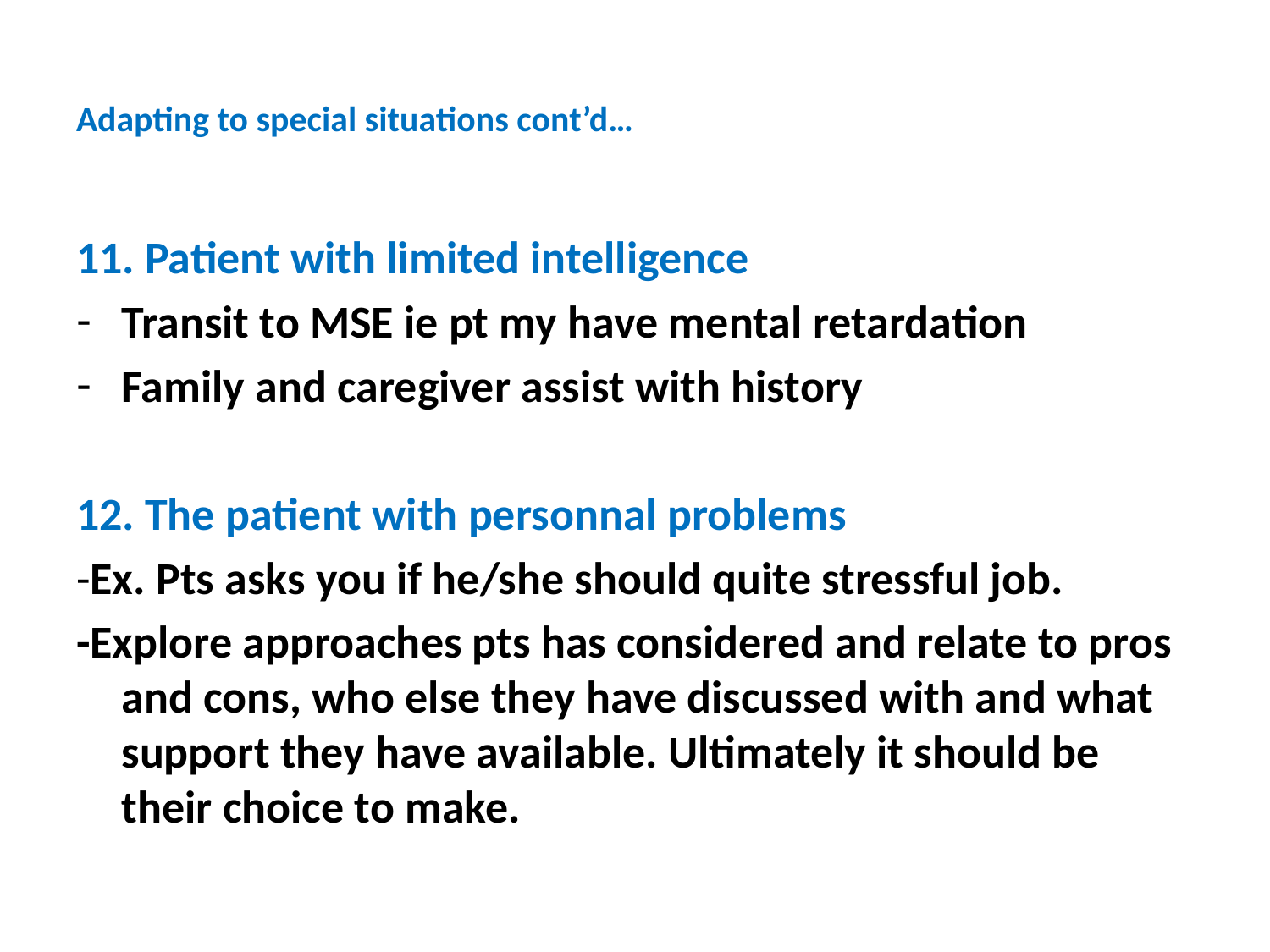

# Adapting to special situations cont’d…
11. Patient with limited intelligence
Transit to MSE ie pt my have mental retardation
Family and caregiver assist with history

12. The patient with personnal problems
-Ex. Pts asks you if he/she should quite stressful job.
-Explore approaches pts has considered and relate to pros and cons, who else they have discussed with and what support they have available. Ultimately it should be their choice to make.